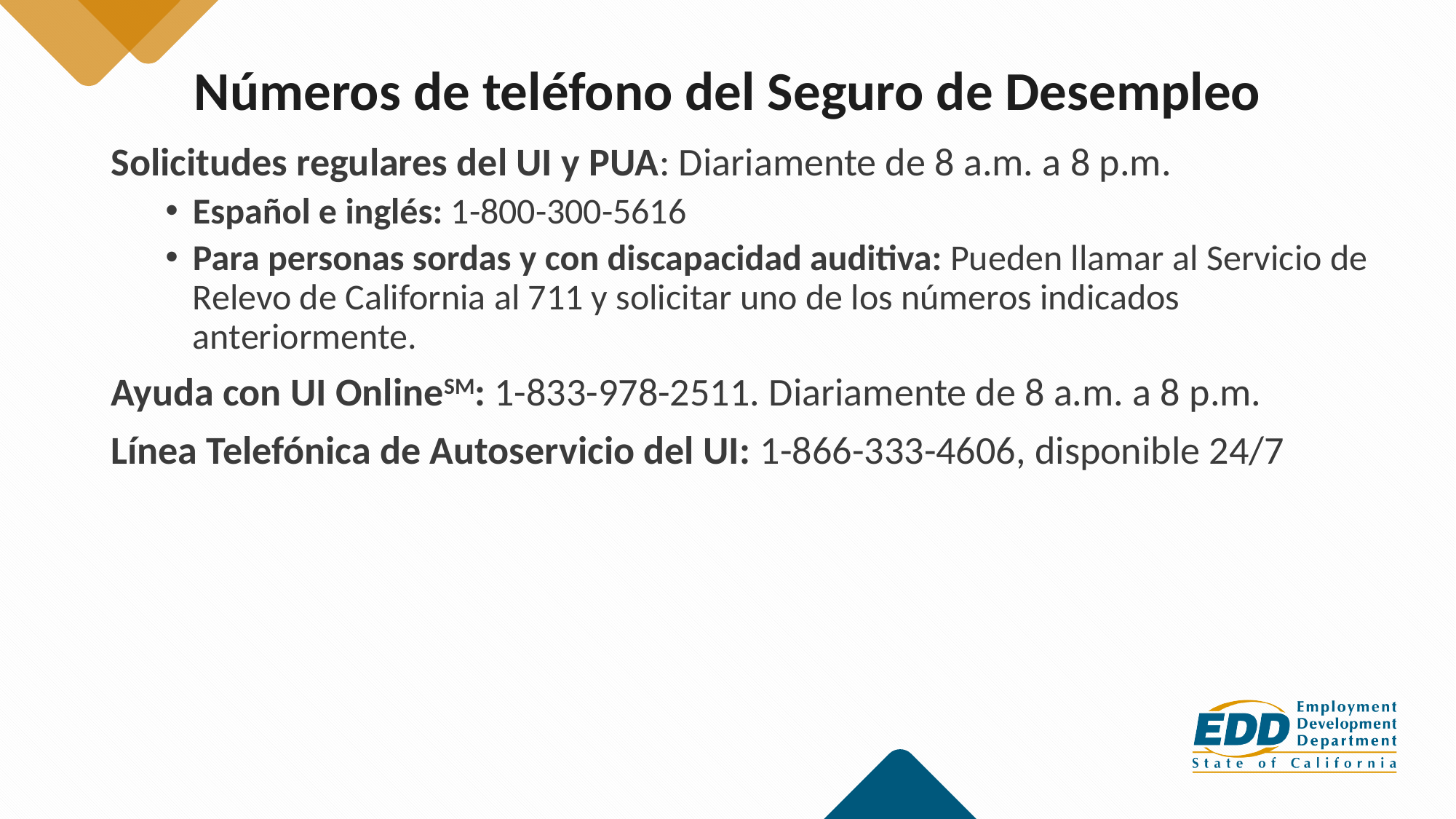

# Números de teléfono del Seguro de Desempleo
Solicitudes regulares del UI y PUA: Diariamente de 8 a.m. a 8 p.m.
Español e inglés: 1-800-300-5616
Para personas sordas y con discapacidad auditiva: Pueden llamar al Servicio de Relevo de California al 711 y solicitar uno de los números indicados anteriormente.
Ayuda con UI OnlineSM: 1-833-978-2511. Diariamente de 8 a.m. a 8 p.m.
Línea Telefónica de Autoservicio del UI: 1-866-333-4606, disponible 24/7